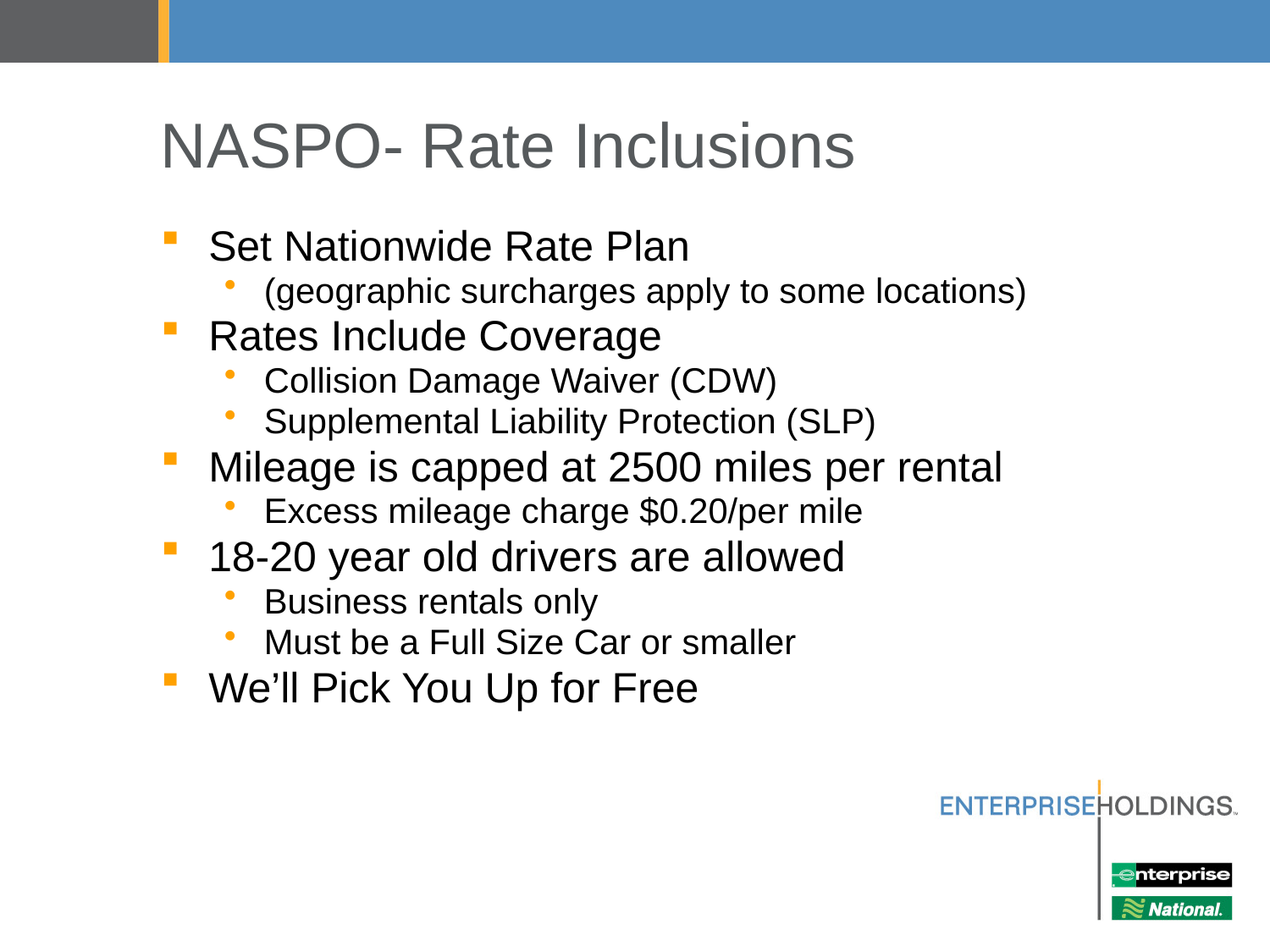

# NASPO- Rate Inclusions
Set Nationwide Rate Plan
(geographic surcharges apply to some locations)
Rates Include Coverage
Collision Damage Waiver (CDW)
Supplemental Liability Protection (SLP)
Mileage is capped at 2500 miles per rental
Excess mileage charge $0.20/per mile
18-20 year old drivers are allowed
Business rentals only
Must be a Full Size Car or smaller
We’ll Pick You Up for Free